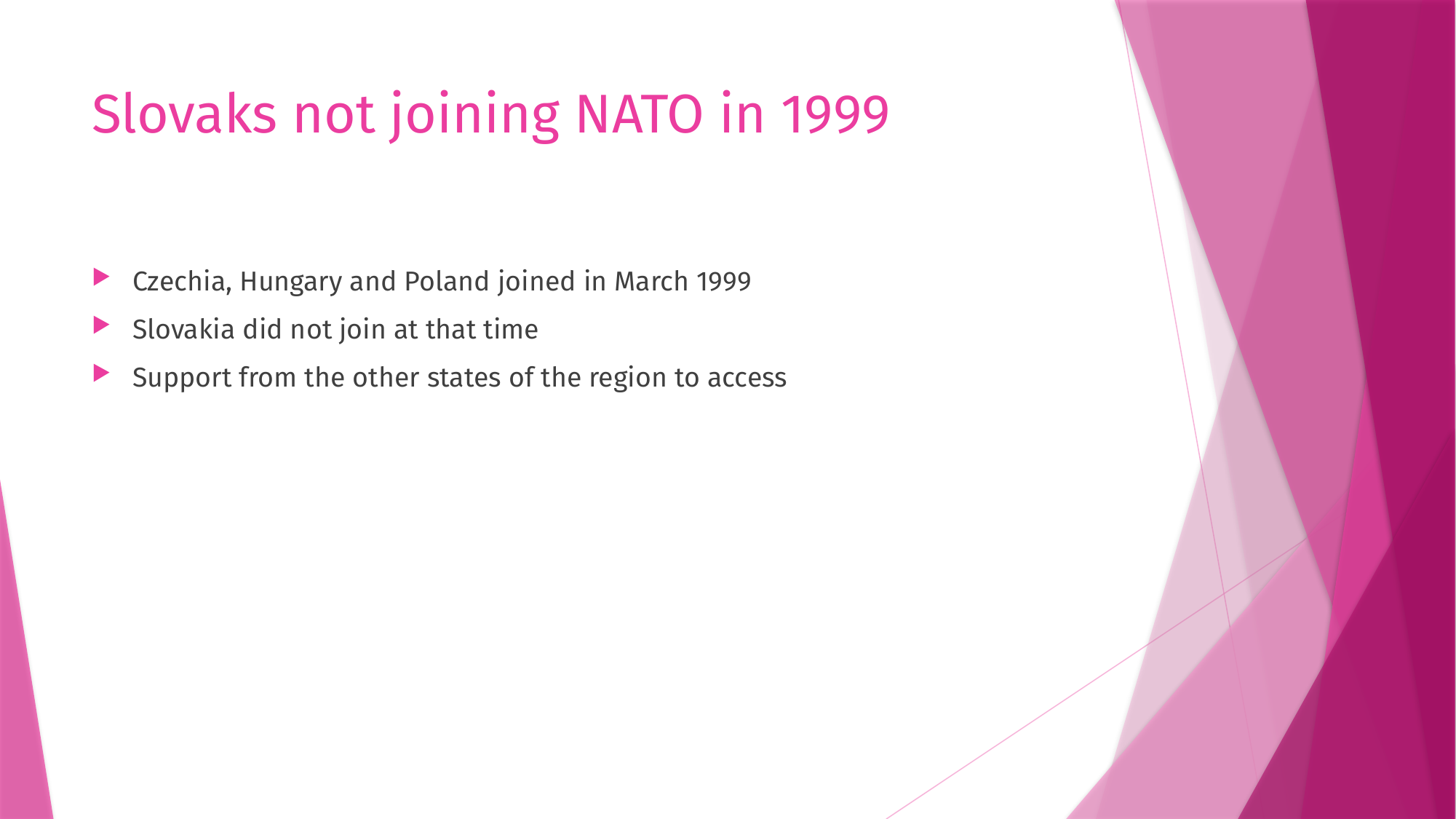

# Slovaks not joining NATO in 1999
Czechia, Hungary and Poland joined in March 1999
Slovakia did not join at that time
Support from the other states of the region to access